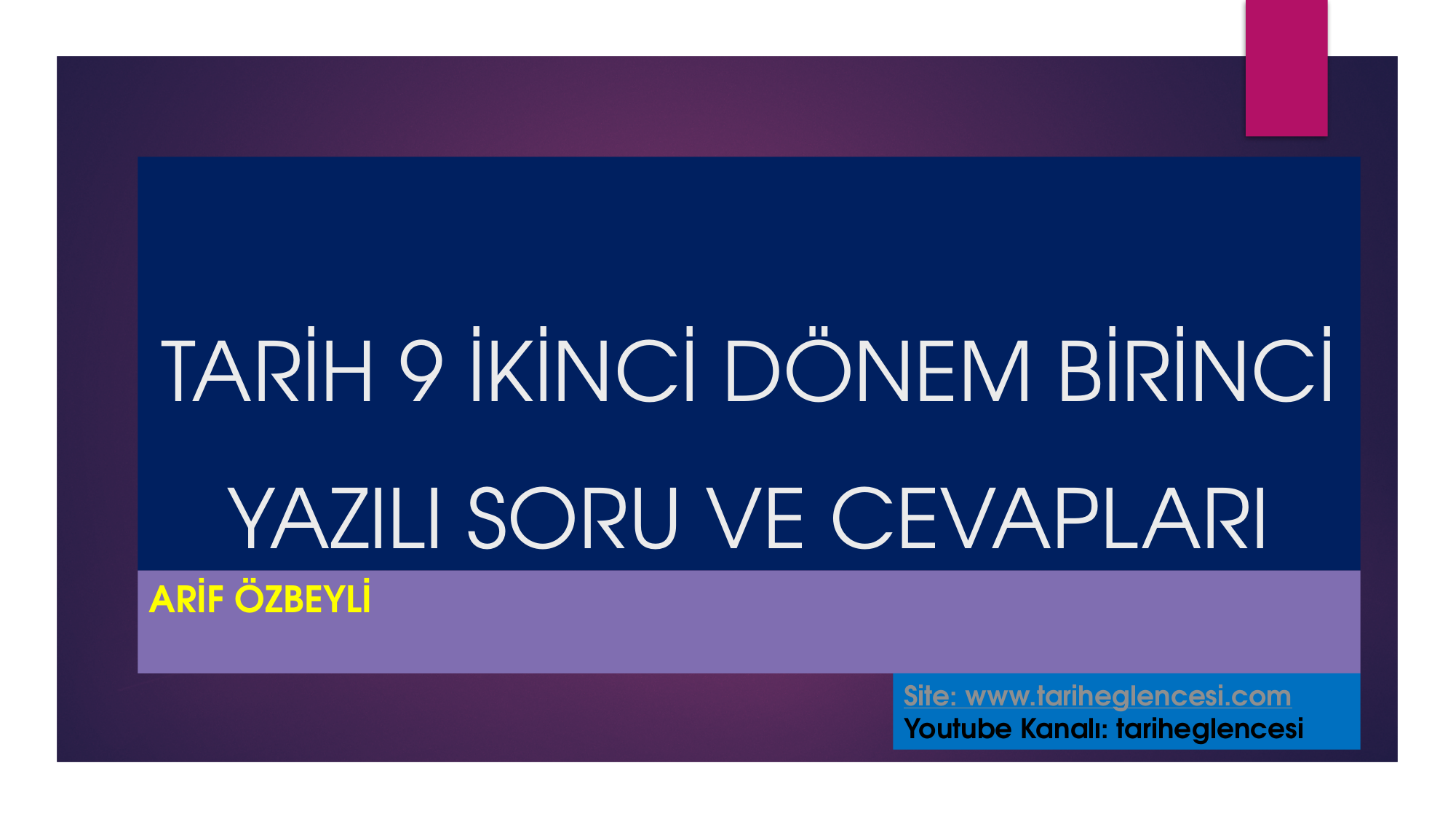

# TARİH 9 İKİNCİ DÖNEM BİRİNCİ YAZILI SORU VE CEVAPLARI
ARİF ÖZBEYLİ

Site: www.tariheglencesi.com
Youtube Kanalı: tariheglencesi